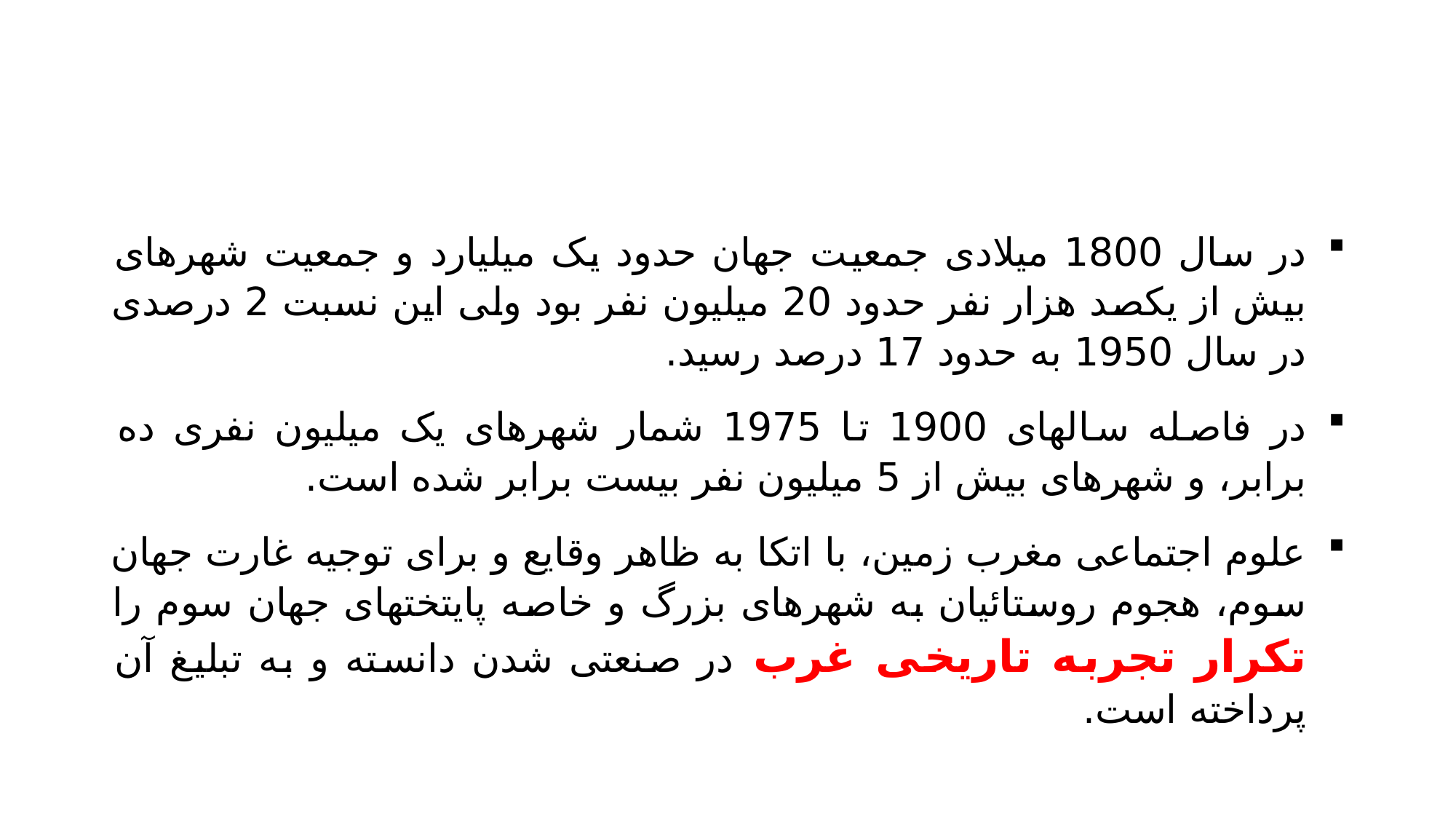

#
در سال 1800 میلادی جمعیت جهان حدود یک میلیارد و جمعیت شهرهای بیش از یکصد هزار نفر حدود 20 میلیون نفر بود ولی این نسبت 2 درصدی در سال 1950 به حدود 17 درصد رسید.
در فاصله سالهای 1900 تا 1975 شمار شهرهای یک میلیون نفری ده برابر، و شهرهای بیش از 5 میلیون نفر بیست برابر شده است.
علوم اجتماعی مغرب زمین، با اتکا به ظاهر وقایع و برای توجیه غارت جهان سوم، هجوم روستائیان به شهرهای بزرگ و خاصه پایتختهای جهان سوم را تکرار تجربه تاریخی غرب در صنعتی شدن دانسته و به تبلیغ آن پرداخته است.